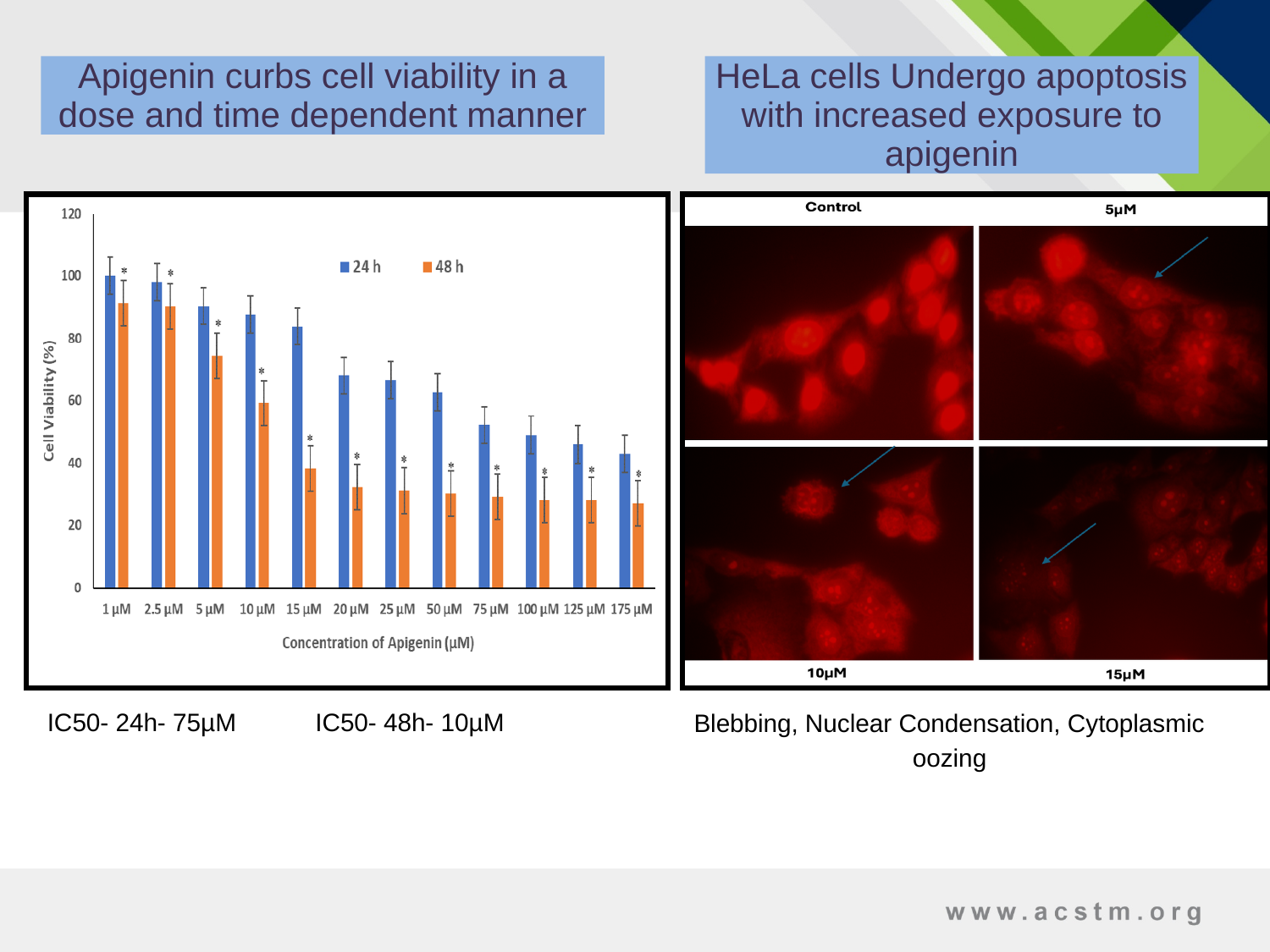

Apigenin curbs cell viability in a dose and time dependent manner
HeLa cells Undergo apoptosis with increased exposure to apigenin

IC50- 24h- 75µM
IC50- 48h- 10µM

Blebbing, Nuclear Condensation, Cytoplasmic oozing